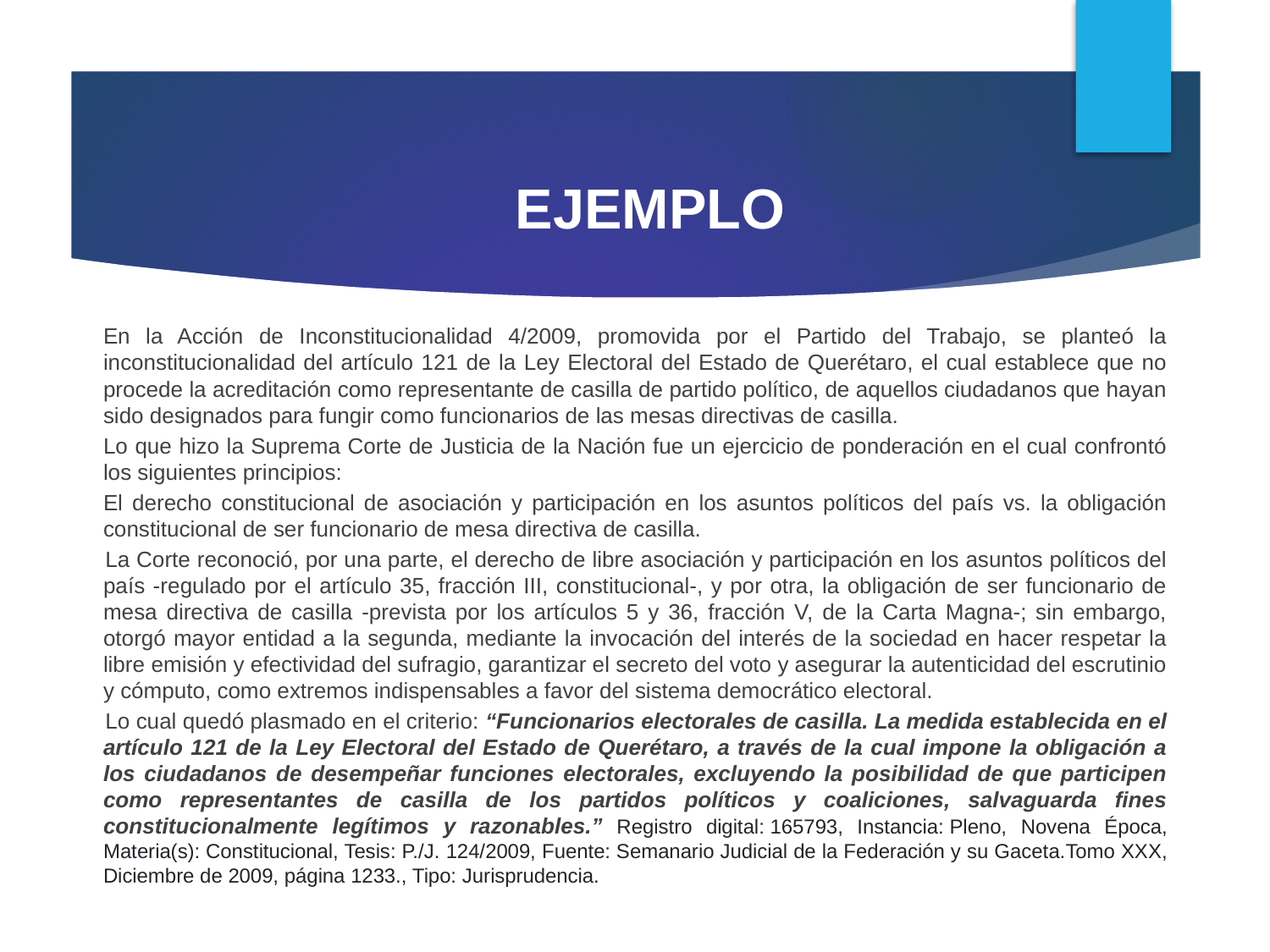

EJEMPLO
	En la Acción de Inconstitucionalidad 4/2009, promovida por el Partido del Trabajo, se planteó la inconstitucionalidad del artículo 121 de la Ley Electoral del Estado de Querétaro, el cual establece que no procede la acreditación como representante de casilla de partido político, de aquellos ciudadanos que hayan sido designados para fungir como funcionarios de las mesas directivas de casilla.
	Lo que hizo la Suprema Corte de Justicia de la Nación fue un ejercicio de ponderación en el cual confrontó los siguientes principios:
	El derecho constitucional de asociación y participación en los asuntos políticos del país vs. la obligación constitucional de ser funcionario de mesa directiva de casilla.
La Corte reconoció, por una parte, el derecho de libre asociación y participación en los asuntos políticos del país -regulado por el artículo 35, fracción III, constitucional-, y por otra, la obligación de ser funcionario de mesa directiva de casilla -prevista por los artículos 5 y 36, fracción V, de la Carta Magna-; sin embargo, otorgó mayor entidad a la segunda, mediante la invocación del interés de la sociedad en hacer respetar la libre emisión y efectividad del sufragio, garantizar el secreto del voto y asegurar la autenticidad del escrutinio y cómputo, como extremos indispensables a favor del sistema democrático electoral.
Lo cual quedó plasmado en el criterio: “Funcionarios electorales de casilla. La medida establecida en el artículo 121 de la Ley Electoral del Estado de Querétaro, a través de la cual impone la obligación a los ciudadanos de desempeñar funciones electorales, excluyendo la posibilidad de que participen como representantes de casilla de los partidos políticos y coaliciones, salvaguarda fines constitucionalmente legítimos y razonables.” Registro digital: 165793, Instancia: Pleno, Novena Época, Materia(s): Constitucional, Tesis: P./J. 124/2009, Fuente: Semanario Judicial de la Federación y su Gaceta.Tomo XXX, Diciembre de 2009, página 1233., Tipo: Jurisprudencia.